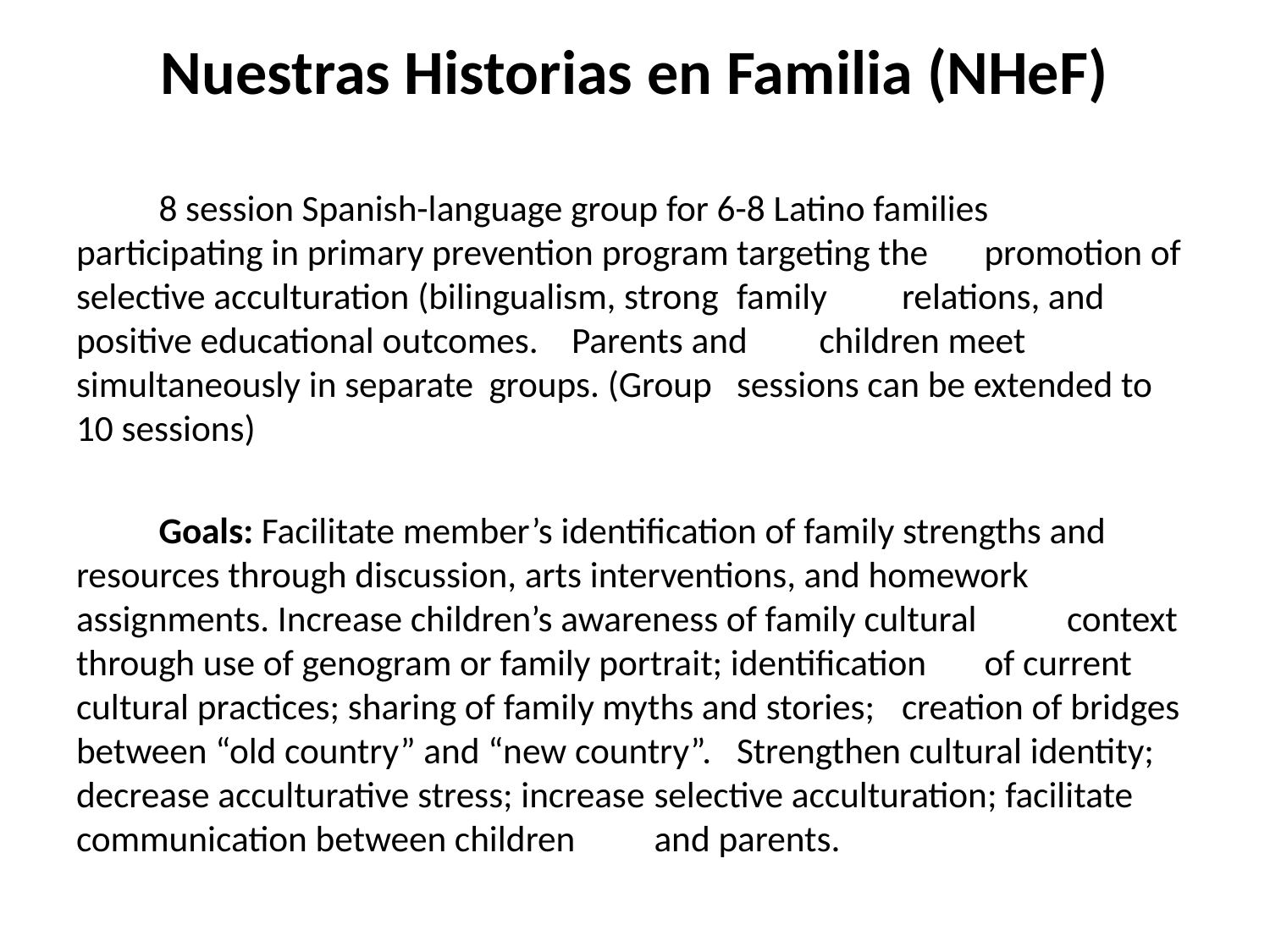

# Nuestras Historias en Familia (NHeF)

	8 session Spanish-language group for 6-8 Latino families 	participating in primary prevention program targeting the 	promotion of selective acculturation (bilingualism, strong 	family 	relations, and positive educational outcomes. 	Parents and 	children meet simultaneously in separate 	groups. (Group 	sessions can be extended to 10 sessions)

	Goals: Facilitate member’s identification of family strengths and 	resources through discussion, arts interventions, and homework 	assignments. Increase children’s awareness of family cultural 	context through use of genogram or family portrait; identification 	of current cultural practices; sharing of family myths and stories; 	creation of bridges between “old country” and “new country”. 	Strengthen cultural identity; decrease acculturative stress; increase 	selective acculturation; facilitate communication between children 	and parents.